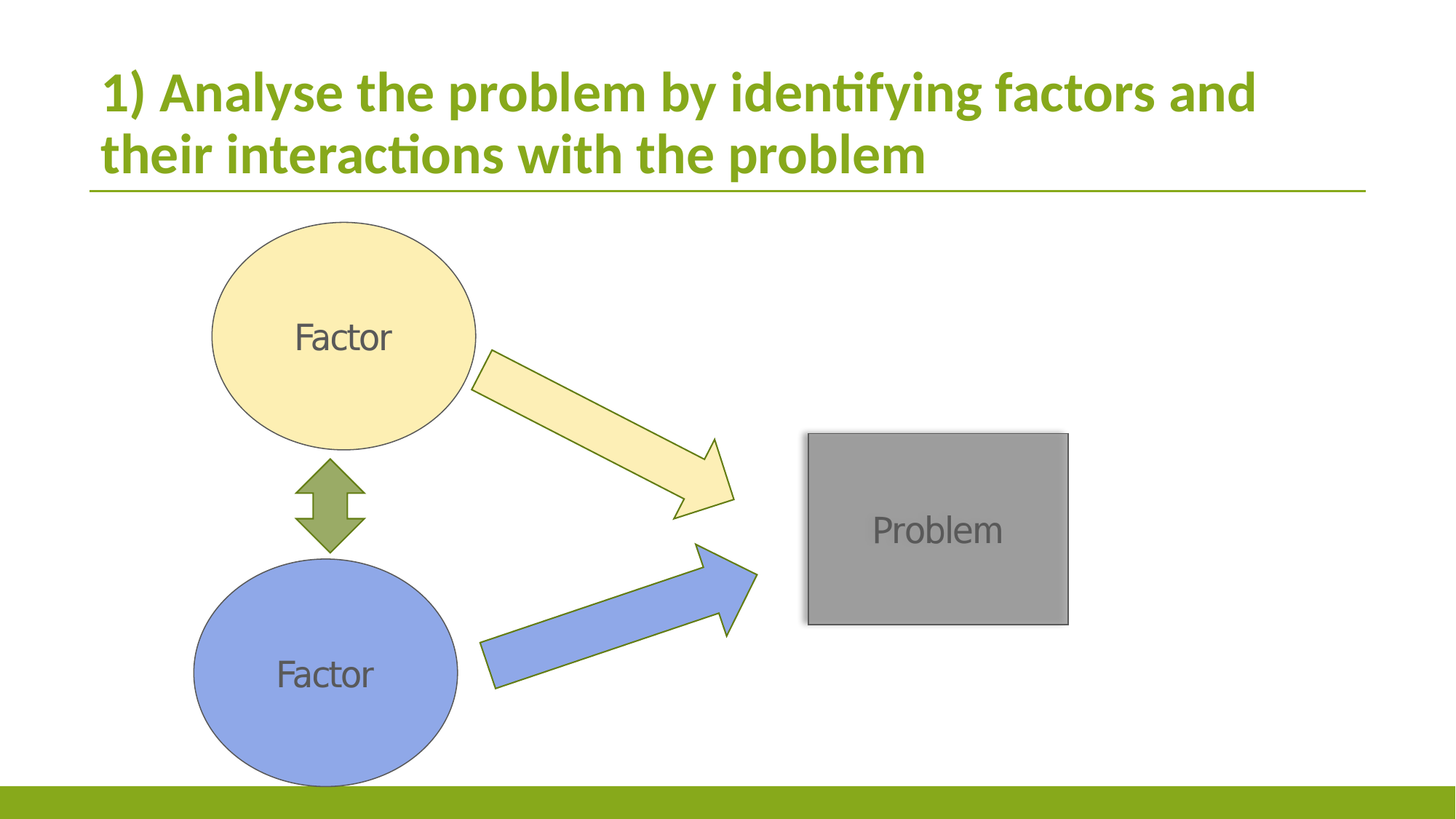

# 1) Analyse the problem by identifying factors and their interactions with the problem
Factor

Problem

Factor